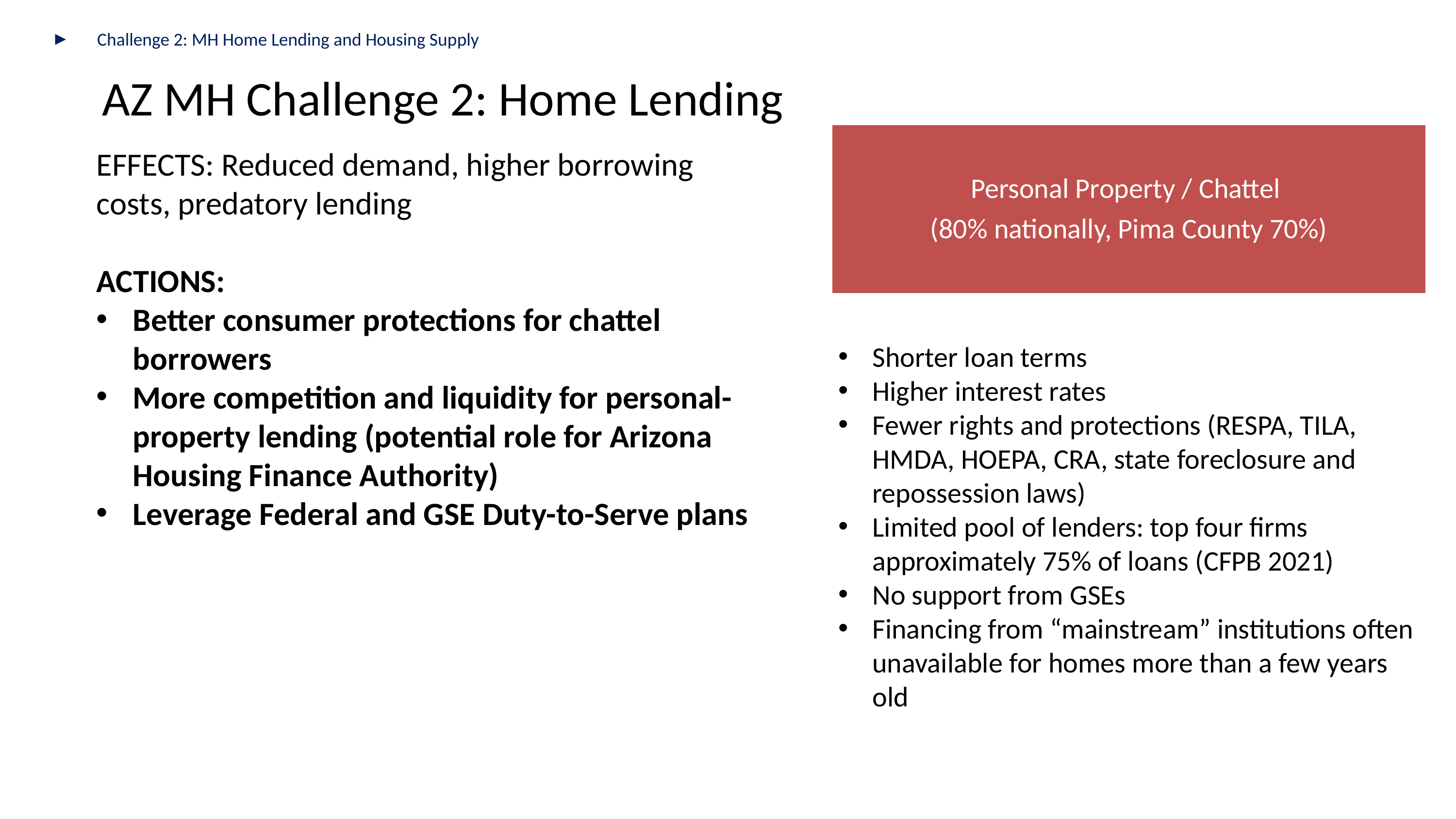

Challenge 2: MH Home Lending and Housing Supply
AZ MH Challenge 2: Home Lending

Personal Property / Chattel
(80% nationally, Pima County 70%)
EFFECTS: Reduced demand, higher borrowing costs, predatory lending

ACTIONS:
Better consumer protections for chattel borrowers
More competition and liquidity for personal-property lending (potential role for Arizona Housing Finance Authority)
Leverage Federal and GSE Duty-to-Serve plans
Shorter loan terms
Higher interest rates
Fewer rights and protections (RESPA, TILA, HMDA, HOEPA, CRA, state foreclosure and repossession laws)
Limited pool of lenders: top four firms  approximately 75% of loans (CFPB 2021)
No support from GSEs
Financing from “mainstream” institutions often unavailable for homes more than a few years old